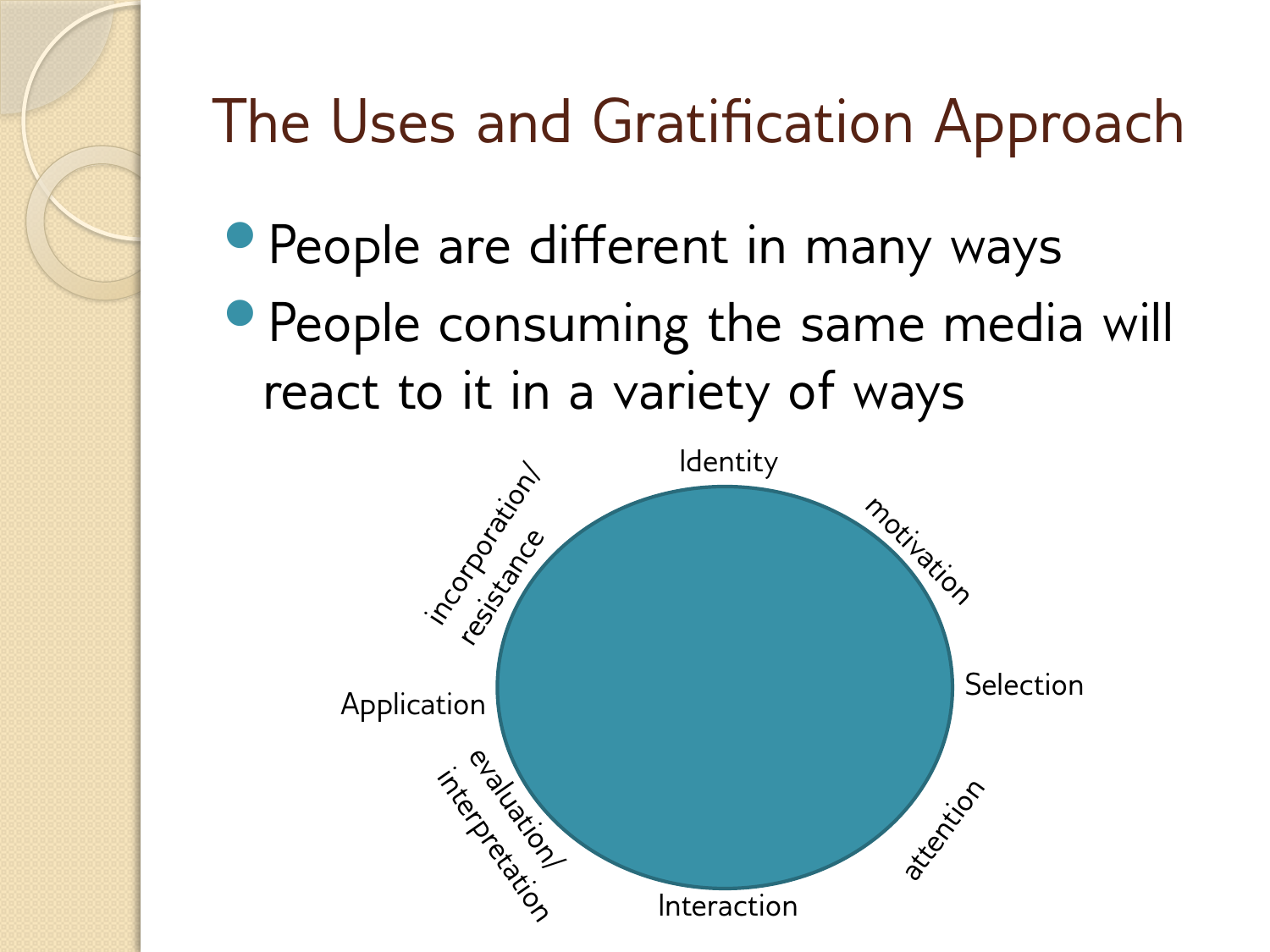

# The Uses and Gratification Approach
People are different in many ways
People consuming the same media will react to it in a variety of ways
Identity

incorporation/
resistance
motivation
Selection
Application
evaluation/
interpretation
attention
Interaction